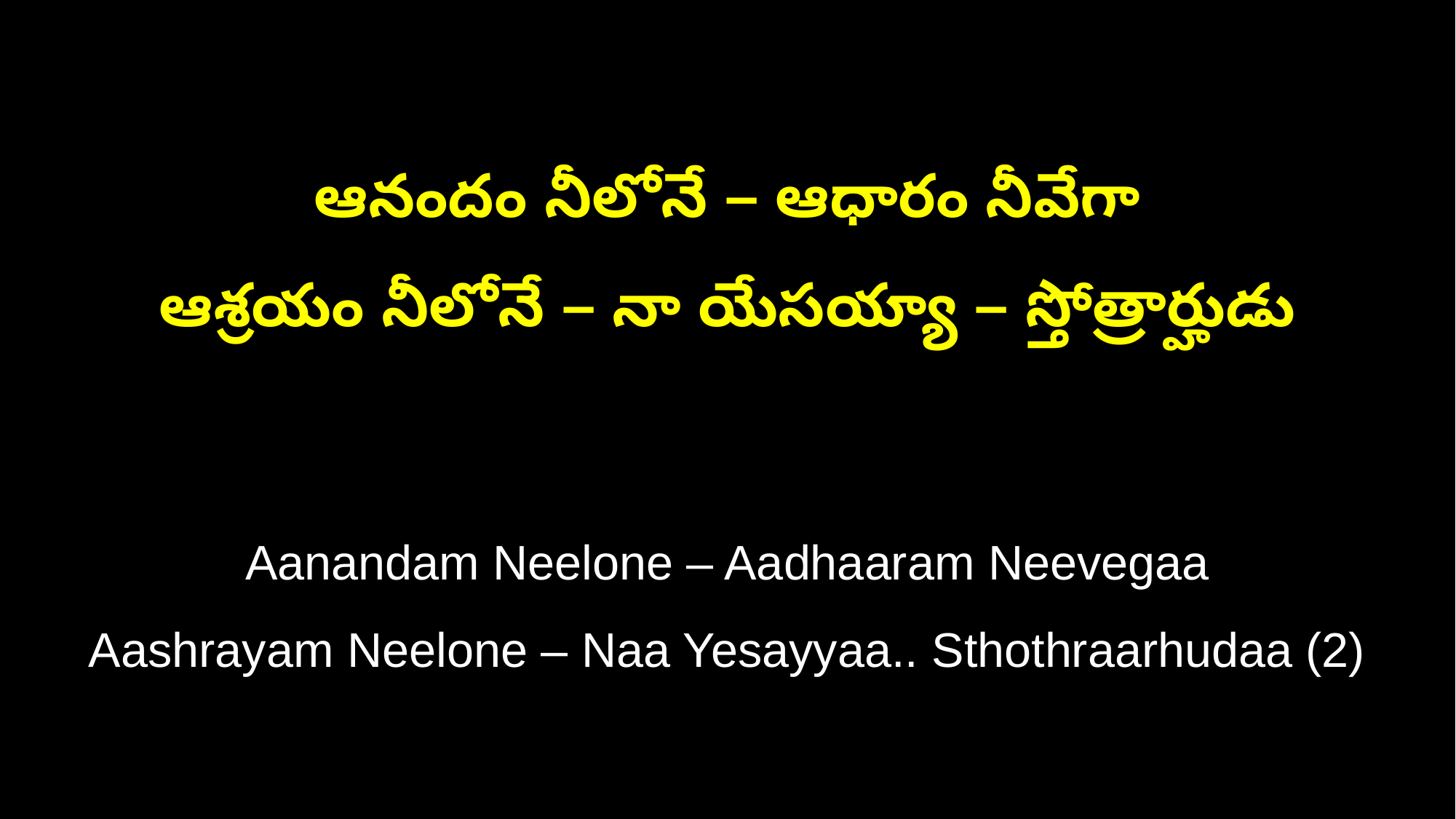

ఆనందం నీలోనే – ఆధారం నీవేగా
ఆశ్రయం నీలోనే – నా యేసయ్యా – స్తోత్రార్హుడు
Aanandam Neelone – Aadhaaram Neevegaa
Aashrayam Neelone – Naa Yesayyaa.. Sthothraarhudaa (2)